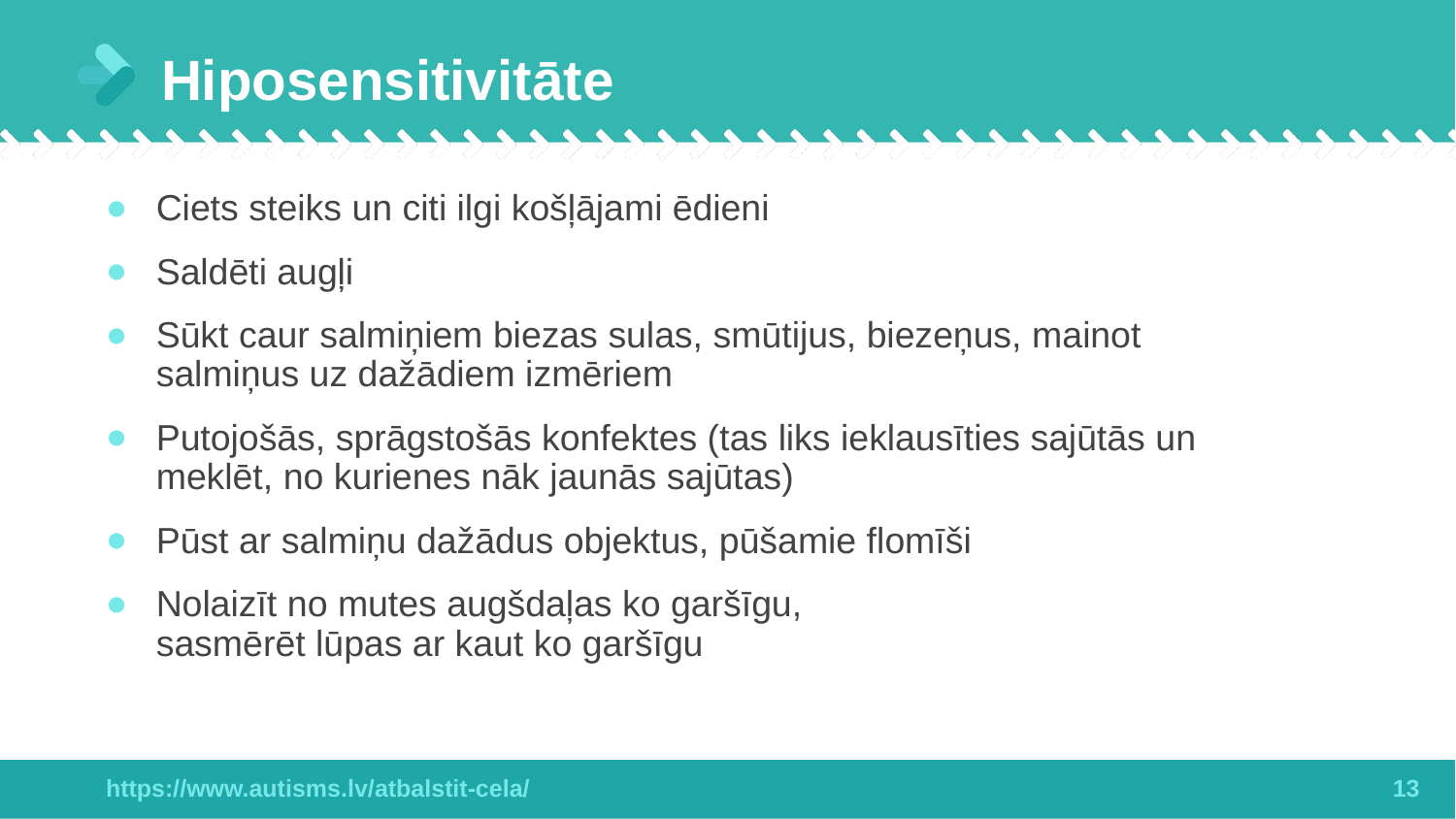

# Hiposensitivitāte
Ciets steiks un citi ilgi košļājami ēdieni
Saldēti augļi
Sūkt caur salmiņiem biezas sulas, smūtijus, biezeņus, mainot salmiņus uz dažādiem izmēriem
Putojošās, sprāgstošās konfektes (tas liks ieklausīties sajūtās un meklēt, no kurienes nāk jaunās sajūtas)
Pūst ar salmiņu dažādus objektus, pūšamie flomīši
Nolaizīt no mutes augšdaļas ko garšīgu,
sasmērēt lūpas ar kaut ko garšīgu
13